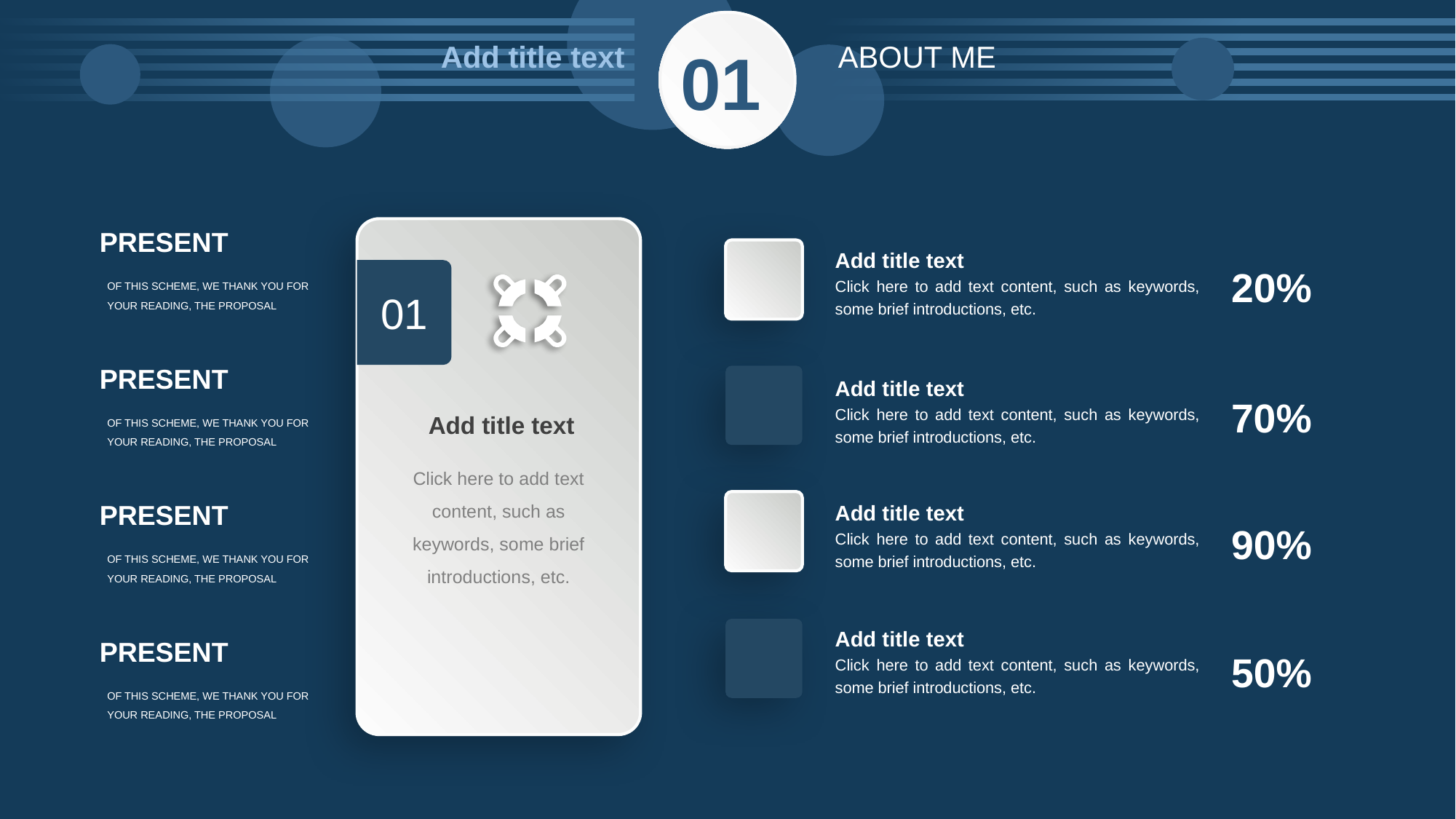

01
Add title text
ABOUT ME

01
Add title text
Click here to add text content, such as keywords, some brief introductions, etc.

### Chart

| Category |
|---|
PRESENT
OF THIS SCHEME, WE THANK YOU FOR YOUR READING, THE PROPOSAL

Add title text
Click here to add text content, such as keywords, some brief introductions, etc.
20%
PRESENT
OF THIS SCHEME, WE THANK YOU FOR YOUR READING, THE PROPOSAL

Add title text
Click here to add text content, such as keywords, some brief introductions, etc.
70%

PRESENT
OF THIS SCHEME, WE THANK YOU FOR YOUR READING, THE PROPOSAL
Add title text
Click here to add text content, such as keywords, some brief introductions, etc.
90%

Add title text
Click here to add text content, such as keywords, some brief introductions, etc.
PRESENT
OF THIS SCHEME, WE THANK YOU FOR YOUR READING, THE PROPOSAL
50%